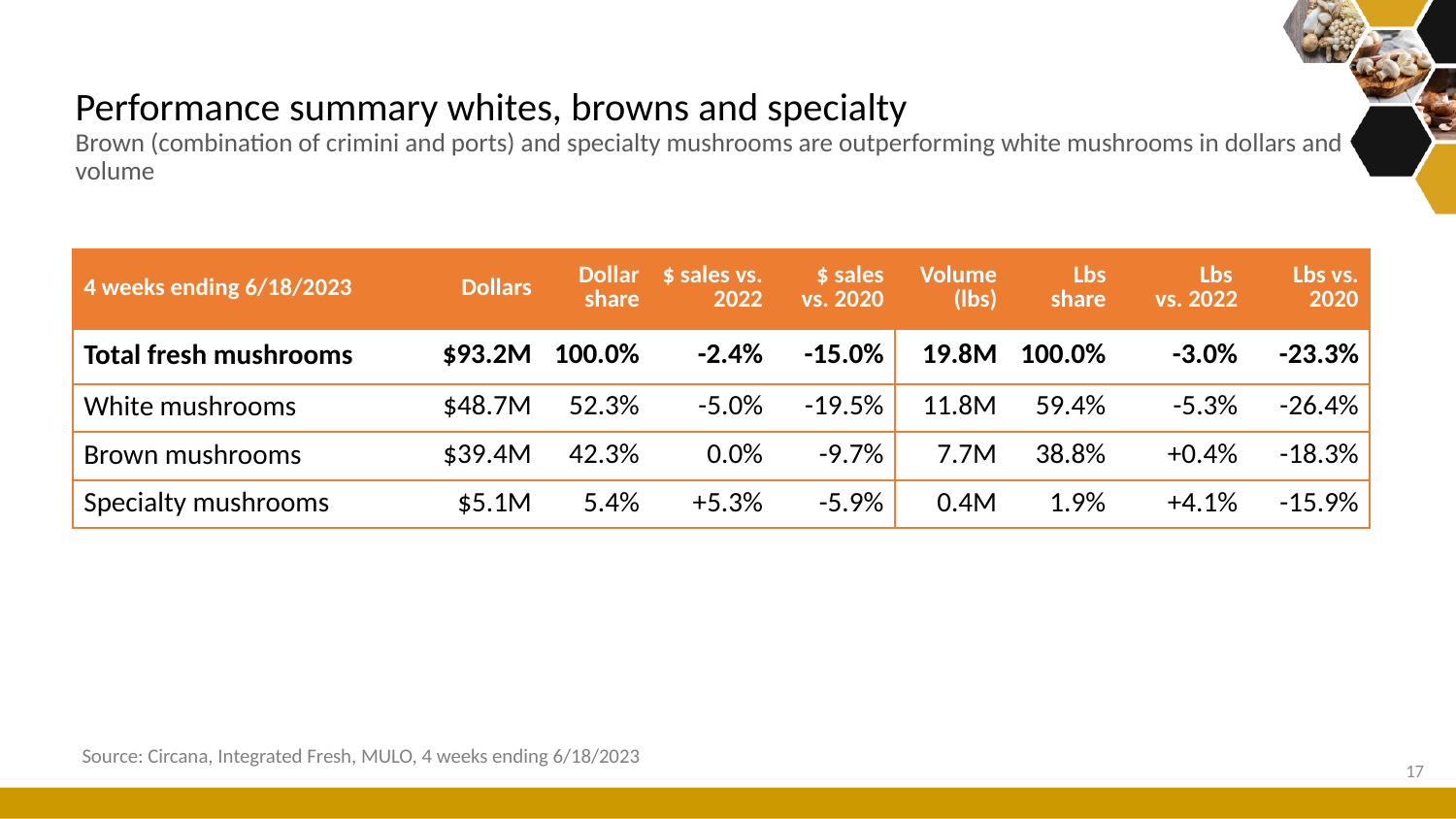

# Performance summary whites, browns and specialty Brown (combination of crimini and ports) and specialty mushrooms are outperforming white mushrooms in dollars and volume
| 4 weeks ending 6/18/2023 | Dollars | Dollar share | $ sales vs. 2022 | $ sales vs. 2020 | Volume (lbs) | Lbs share | Lbs vs. 2022 | Lbs vs. 2020 |
| --- | --- | --- | --- | --- | --- | --- | --- | --- |
| Total fresh mushrooms | $93.2M | 100.0% | -2.4% | -15.0% | 19.8M | 100.0% | -3.0% | -23.3% |
| White mushrooms | $48.7M | 52.3% | -5.0% | -19.5% | 11.8M | 59.4% | -5.3% | -26.4% |
| Brown mushrooms | $39.4M | 42.3% | 0.0% | -9.7% | 7.7M | 38.8% | +0.4% | -18.3% |
| Specialty mushrooms | $5.1M | 5.4% | +5.3% | -5.9% | 0.4M | 1.9% | +4.1% | -15.9% |
Source: Circana, Integrated Fresh, MULO, 4 weeks ending 6/18/2023
17